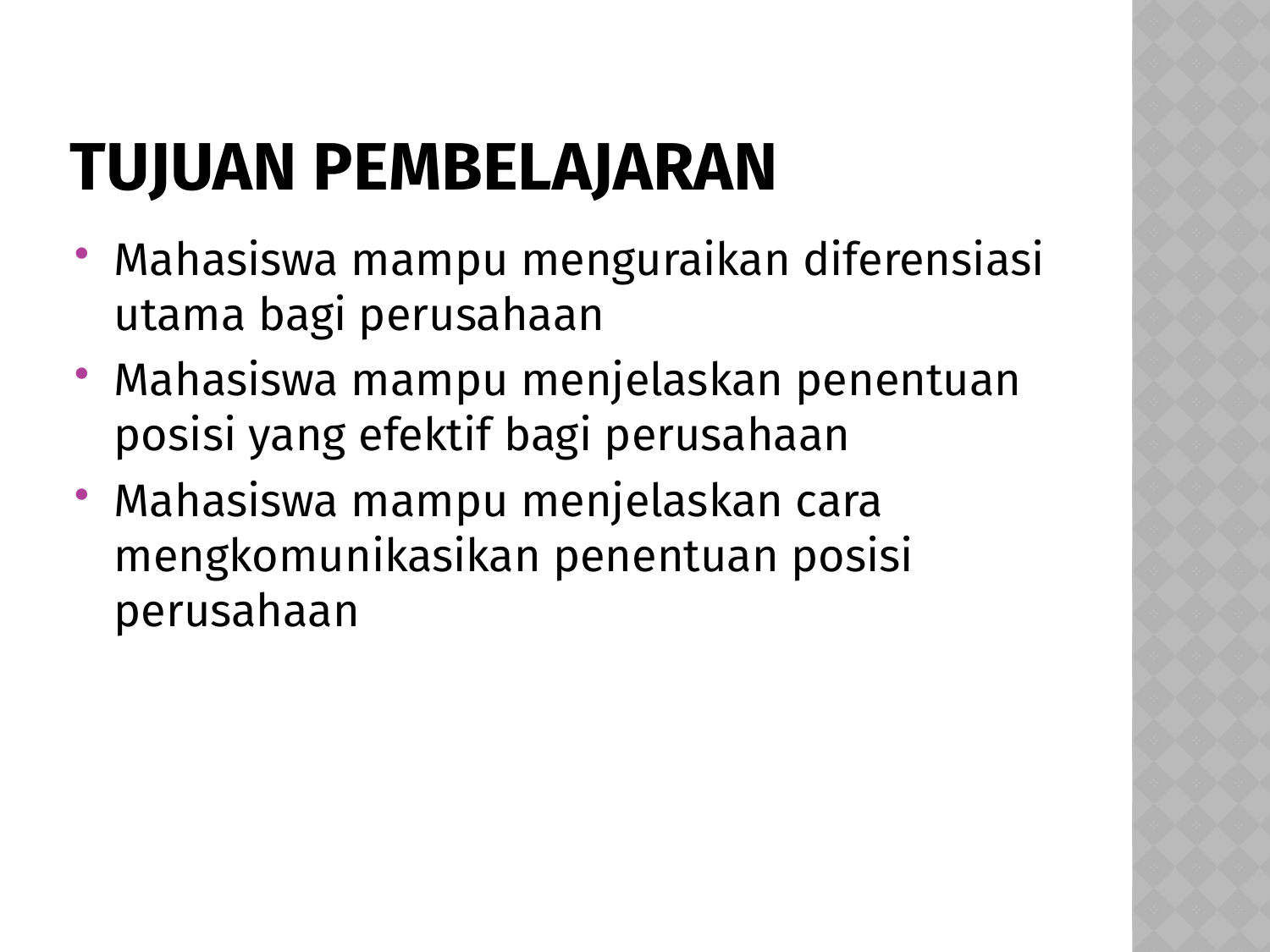

# Tujuan Pembelajaran
Mahasiswa mampu menguraikan diferensiasi utama bagi perusahaan
Mahasiswa mampu menjelaskan penentuan posisi yang efektif bagi perusahaan
Mahasiswa mampu menjelaskan cara mengkomunikasikan penentuan posisi perusahaan